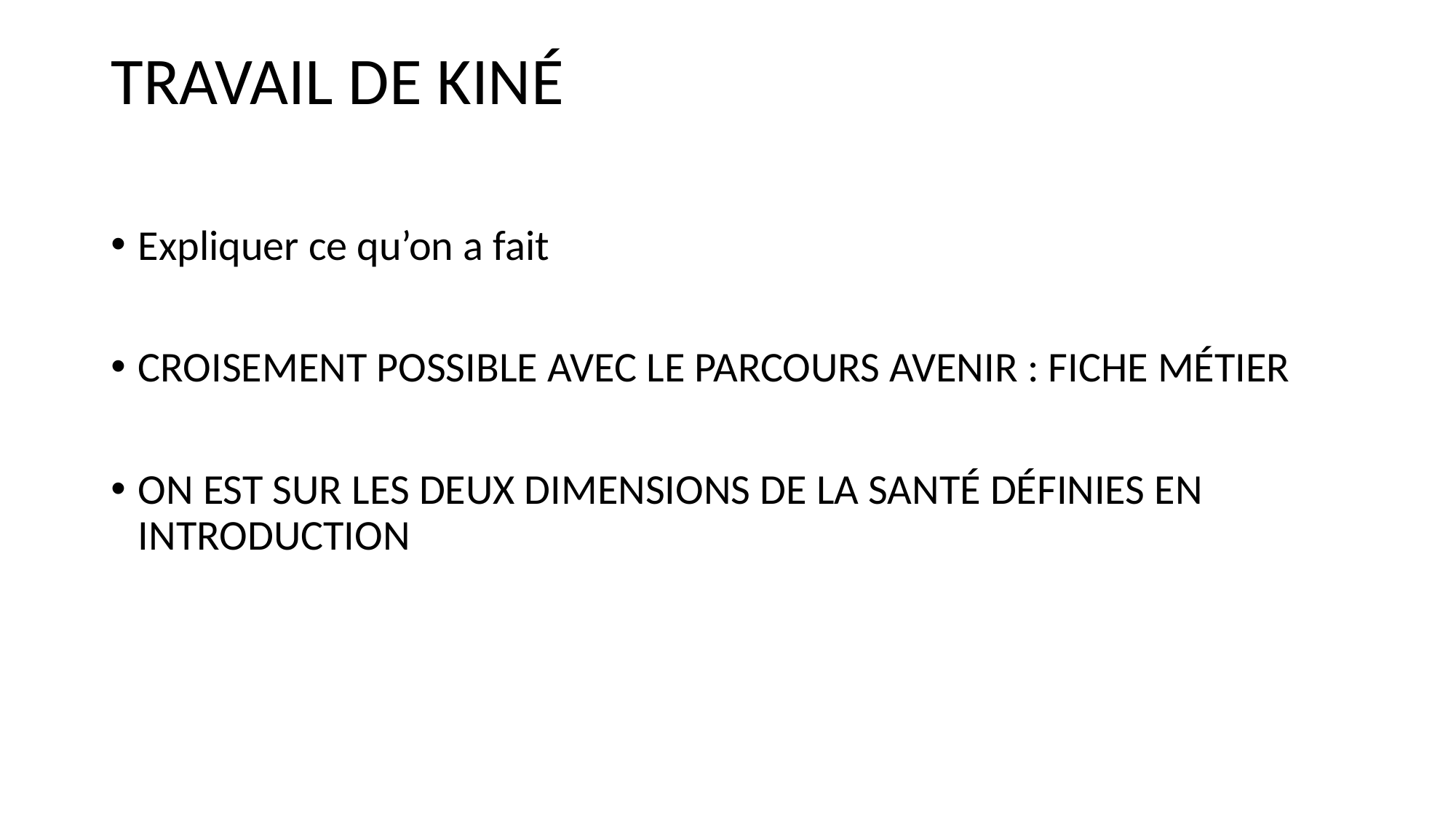

# TRAVAIL DE KINÉ
Expliquer ce qu’on a fait

CROISEMENT POSSIBLE AVEC LE PARCOURS AVENIR : FICHE MÉTIER

ON EST SUR LES DEUX DIMENSIONS DE LA SANTÉ DÉFINIES EN INTRODUCTION